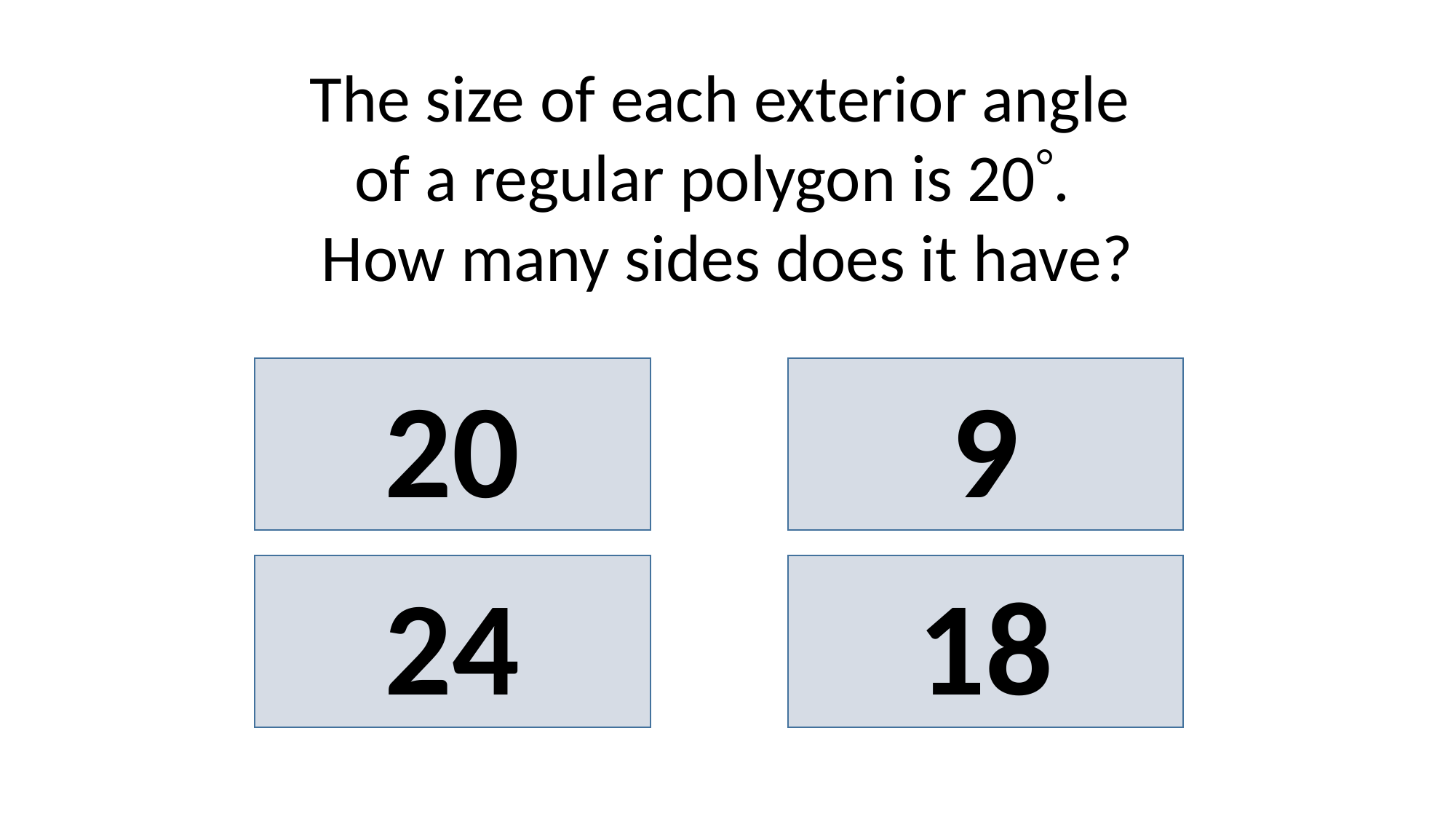

The size of each exterior angle
of a regular polygon is 20°.
How many sides does it have?
20
9
24
18